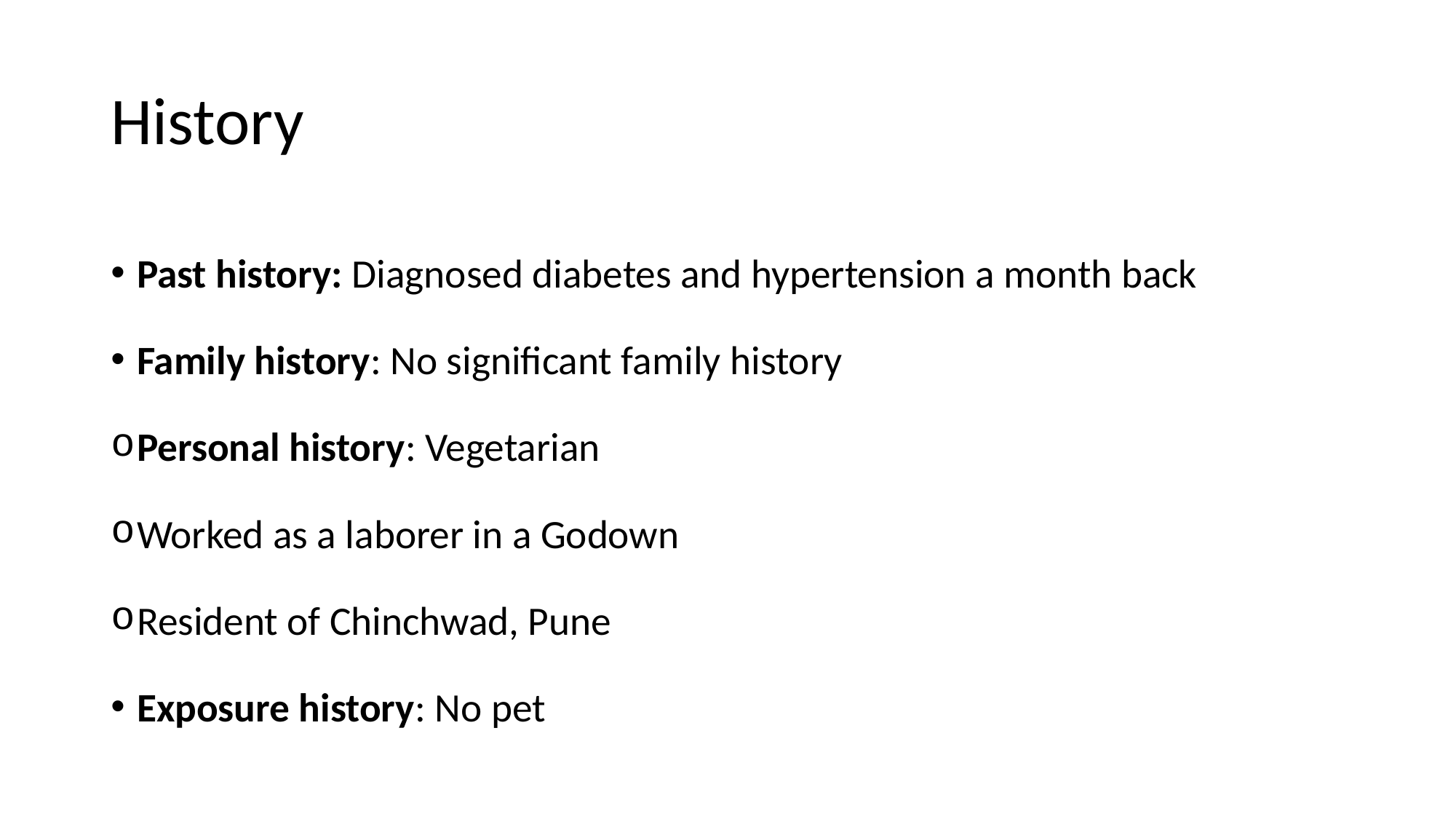

# History
Past history: Diagnosed diabetes and hypertension a month back
Family history: No significant family history
Personal history: Vegetarian
Worked as a laborer in a Godown
Resident of Chinchwad, Pune
Exposure history: No pet